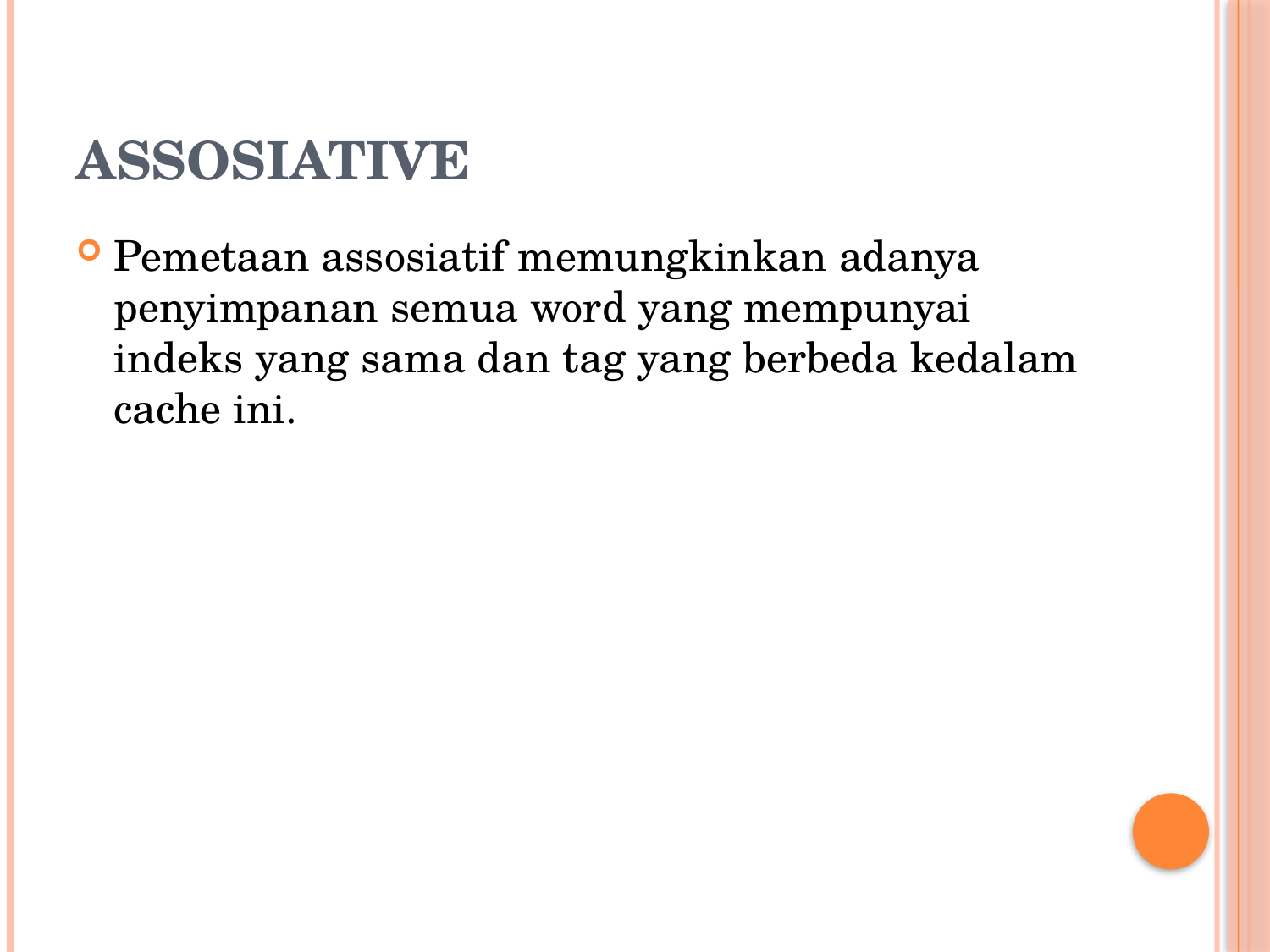

# Assosiative
Pemetaan assosiatif memungkinkan adanya penyimpanan semua word yang mempunyai indeks yang sama dan tag yang berbeda kedalam cache ini.